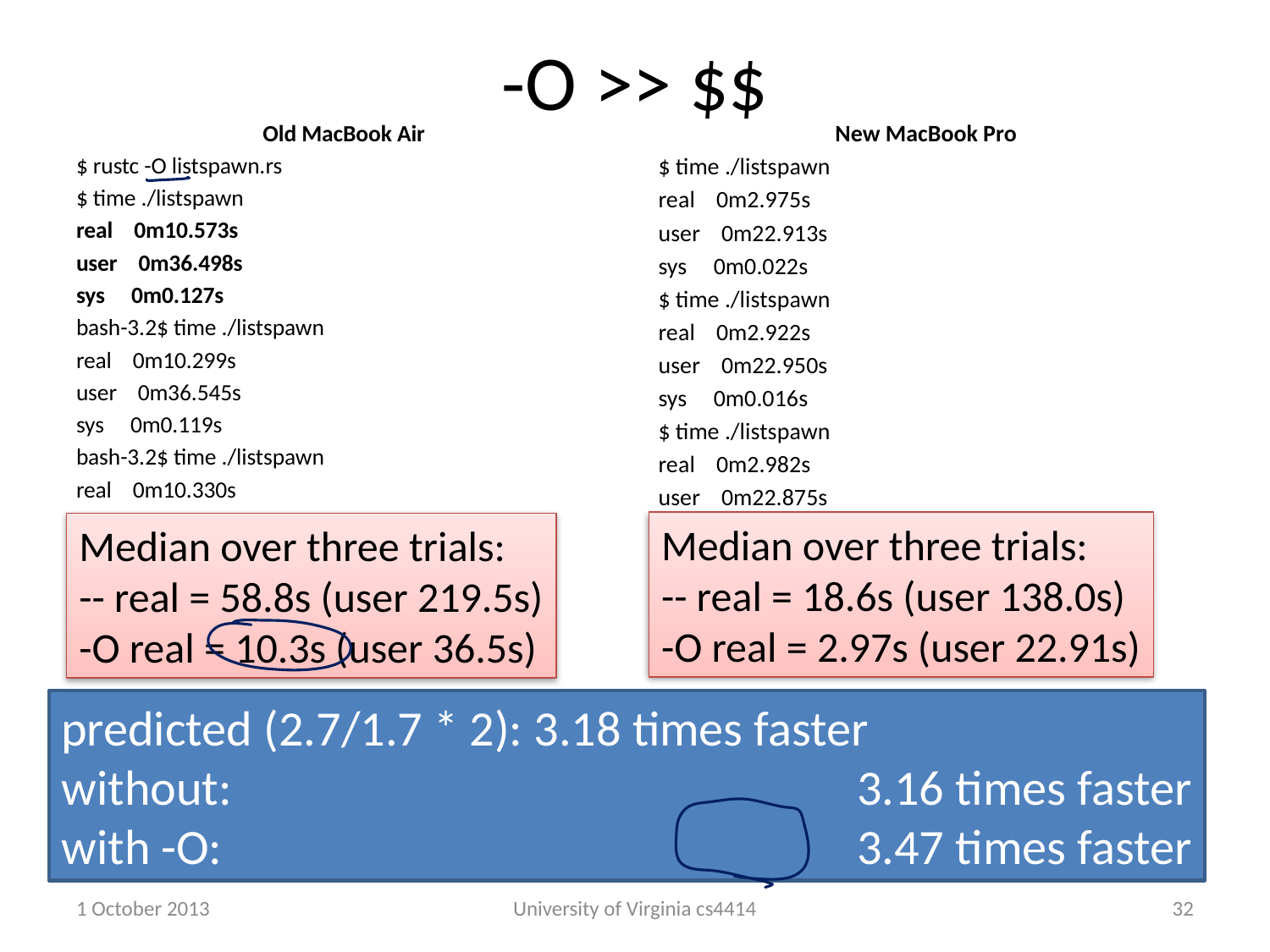

# -O >> $$
Old MacBook Air
$ rustc -O listspawn.rs
$ time ./listspawn
real    0m10.573s
user    0m36.498s
sys     0m0.127s
bash-3.2$ time ./listspawn
real    0m10.299s
user    0m36.545s
sys     0m0.119s
bash-3.2$ time ./listspawn
real    0m10.330s
user    0m36.555s
sys     0m0.112s
New MacBook Pro
$ time ./listspawn
real    0m2.975s
user    0m22.913s
sys     0m0.022s
$ time ./listspawn
real    0m2.922s
user    0m22.950s
sys     0m0.016s
$ time ./listspawn
real    0m2.982s
user    0m22.875s
sys     0m0.019s

Median over three trials:
-- real = 18.6s (user 138.0s)
-O real = 2.97s (user 22.91s)
Median over three trials:
-- real = 58.8s (user 219.5s)
-O real = 10.3s (user 36.5s)

predicted (2.7/1.7 * 2): 3.18 times faster
without: 					   3.16 times faster
with -O: 					   3.47 times faster

1 October 2013
University of Virginia cs4414
32